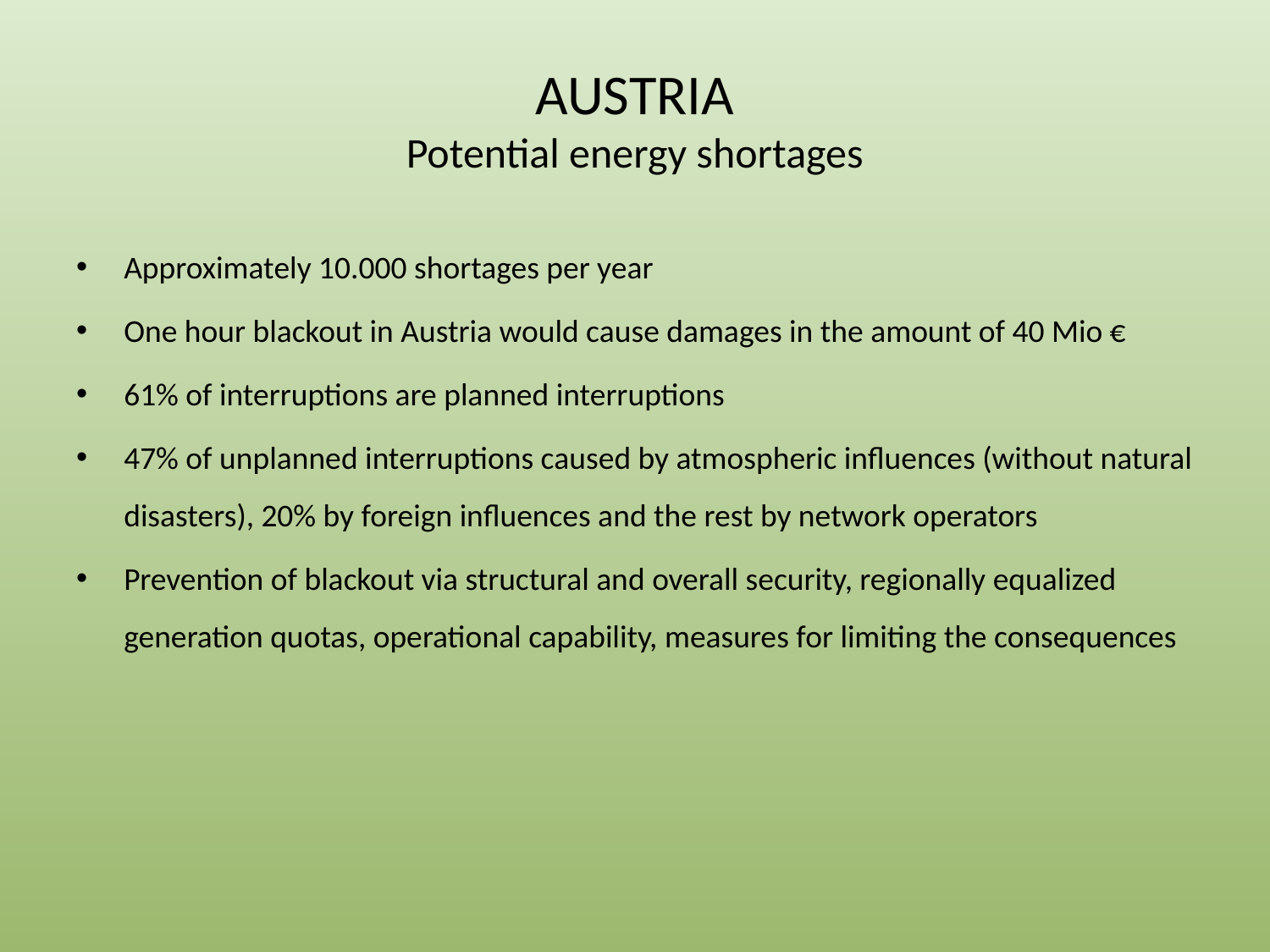

# AUSTRIA Potential energy shortages
Approximately 10.000 shortages per year
One hour blackout in Austria would cause damages in the amount of 40 Mio €
61% of interruptions are planned interruptions
47% of unplanned interruptions caused by atmospheric influences (without natural disasters), 20% by foreign influences and the rest by network operators
Prevention of blackout via structural and overall security, regionally equalized generation quotas, operational capability, measures for limiting the consequences